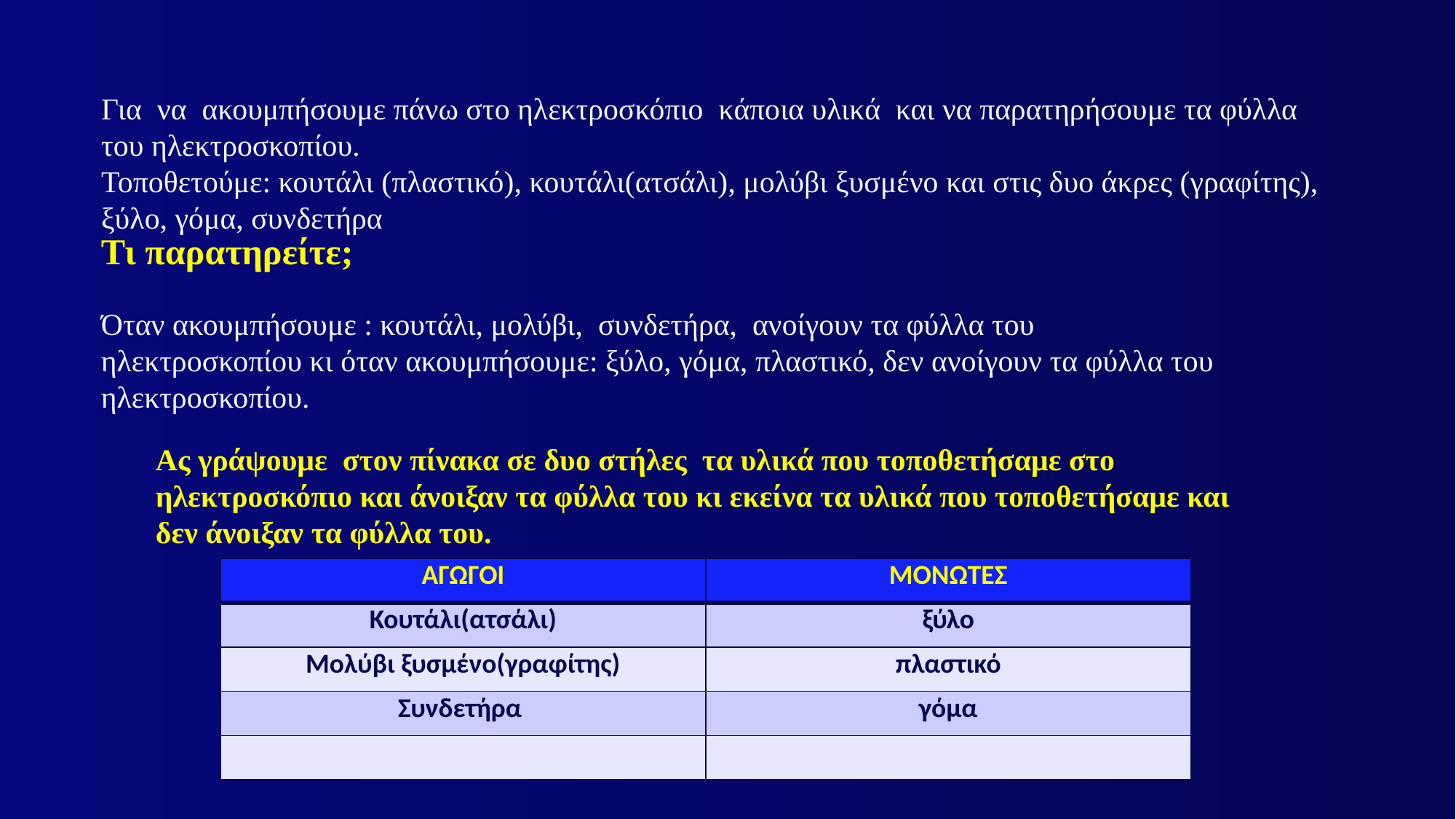

Για  να  ακουμπήσουμε πάνω στο ηλεκτροσκόπιο  κάποια υλικά  και να παρατηρήσουμε τα φύλλα του ηλεκτροσκοπίου.
Τοποθετούμε: κουτάλι (πλαστικό), κουτάλι(ατσάλι), μολύβι ξυσμένο και στις δυο άκρες (γραφίτης), ξύλο, γόμα, συνδετήρα

Τι παρατηρείτε;

Όταν ακουμπήσουμε : κουτάλι, μολύβι,  συνδετήρα,  ανοίγουν τα φύλλα του ηλεκτροσκοπίου κι όταν ακουμπήσουμε: ξύλο, γόμα, πλαστικό, δεν ανοίγουν τα φύλλα του ηλεκτροσκοπίου.

Ας γράψουμε  στον πίνακα σε δυο στήλες  τα υλικά που τοποθετήσαμε στο ηλεκτροσκόπιο και άνοιξαν τα φύλλα του κι εκείνα τα υλικά που τοποθετήσαμε και δεν άνοιξαν τα φύλλα του.
| ΑΓΩΓΟΙ | ΜΟΝΩΤΕΣ |
| --- | --- |
| Κουτάλι(ατσάλι) | ξύλο |
| Μολύβι ξυσμένο(γραφίτης) | πλαστικό |
| Συνδετήρα | γόμα |
|  |  |